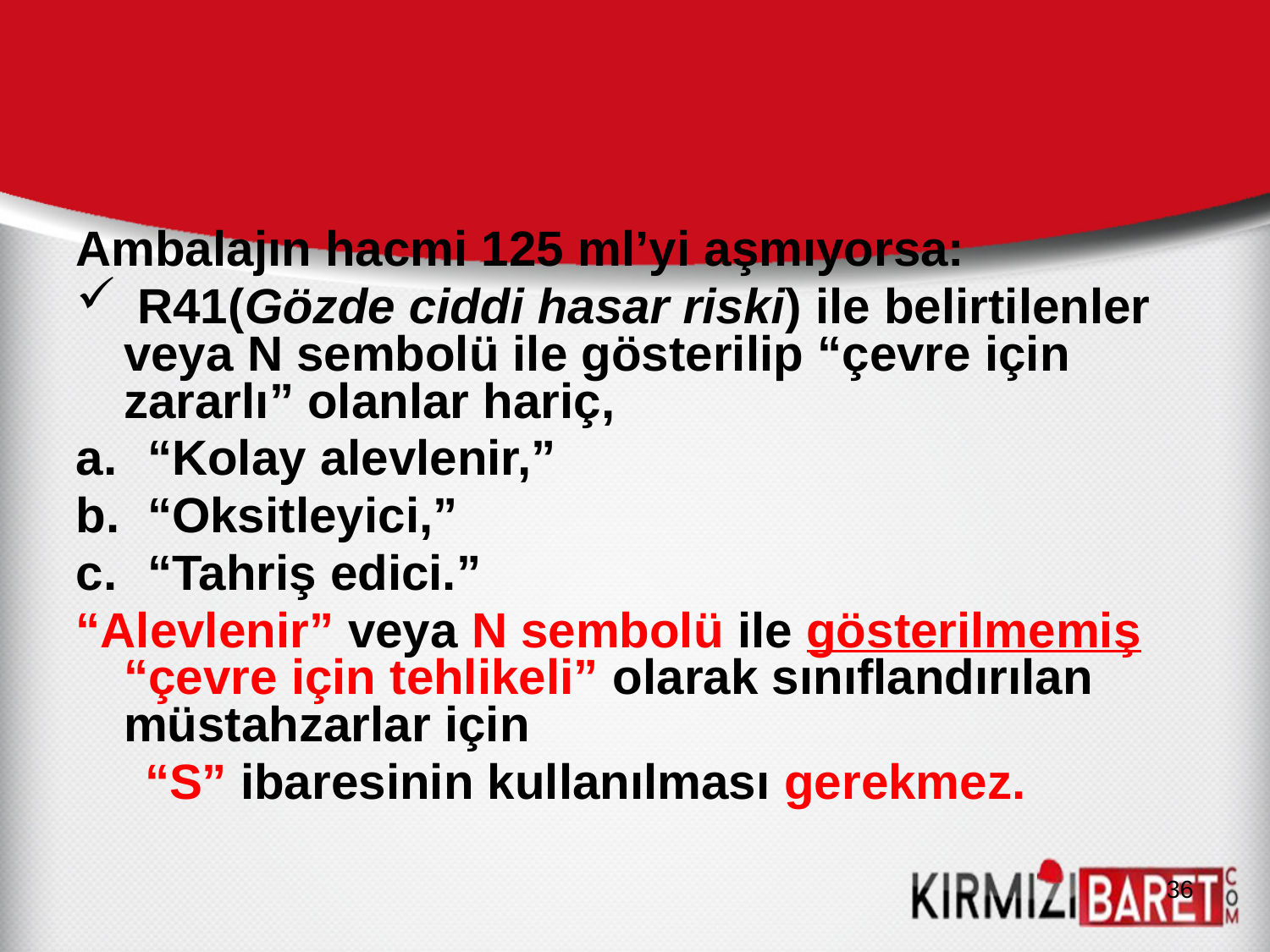

Ambalajın hacmi 125 ml’yi aşmıyorsa:
 R41(Gözde ciddi hasar riski) ile belirtilenler veya N sembolü ile gösterilip “çevre için zararlı” olanlar hariç,
“Kolay alevlenir,”
“Oksitleyici,”
“Tahriş edici.”
“Alevlenir” veya N sembolü ile gösterilmemiş “çevre için tehlikeli” olarak sınıflandırılan müstahzarlar için
     “S” ibaresinin kullanılması gerekmez.
36